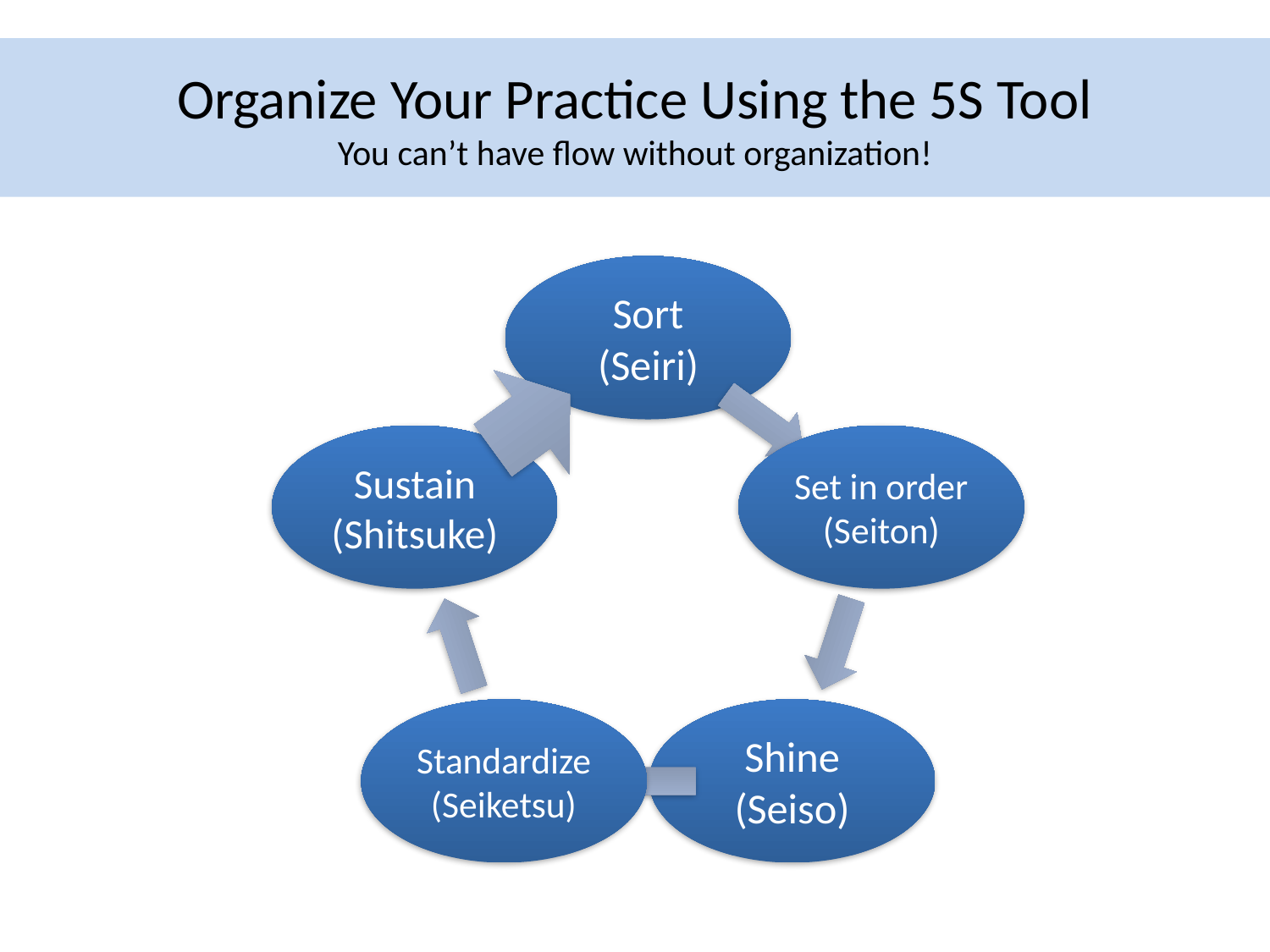

# Organize Your Practice Using the 5S Tool You can’t have flow without organization!
Sort
(Seiri)
Set in order (Seiton)
Shine
(Seiso)
Standardize
(Seiketsu)
Sustain
(Shitsuke)